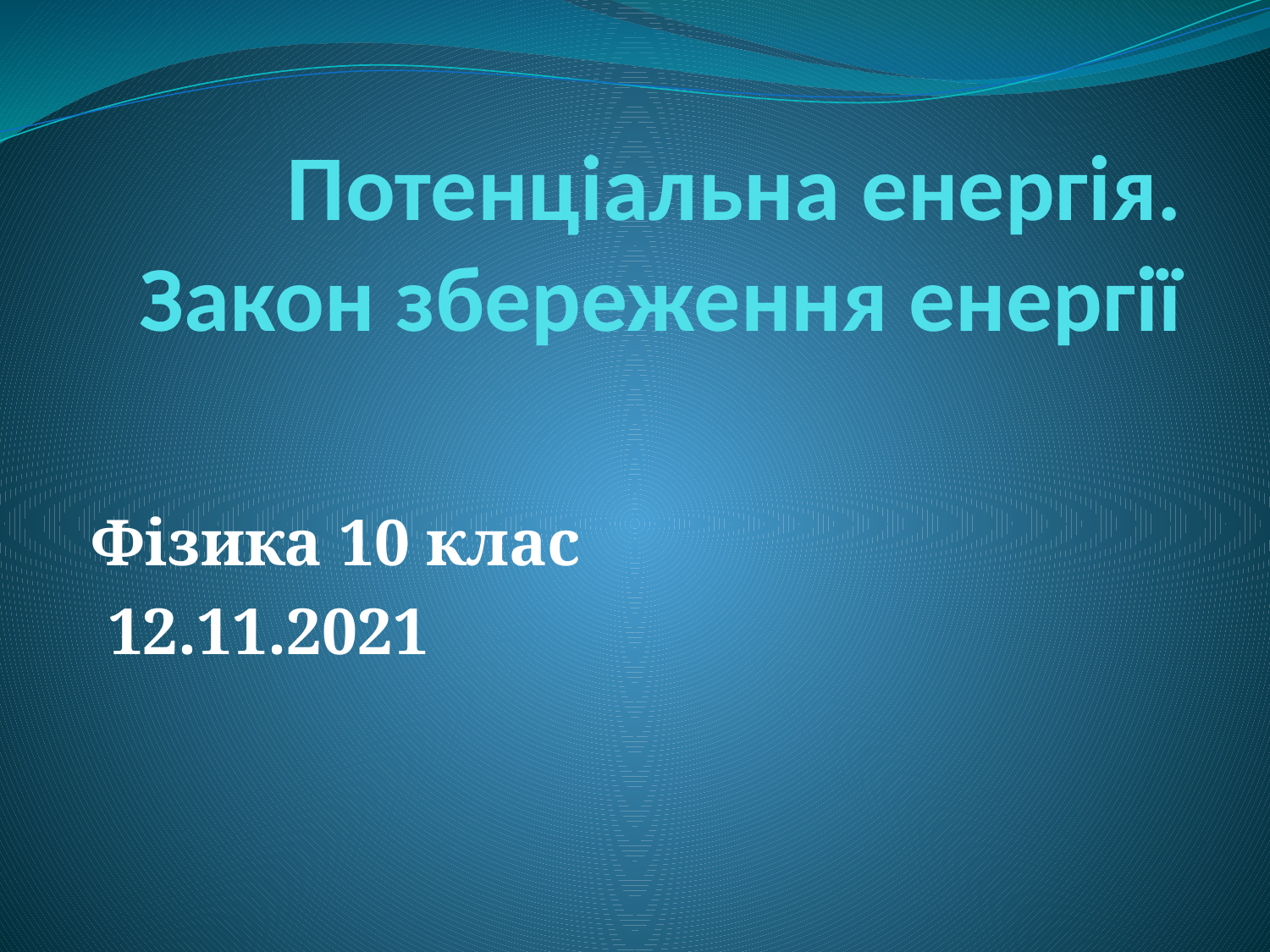

# Потенціальна енергія. Закон збереження енергії
Фізика 10 клас
 12.11.2021